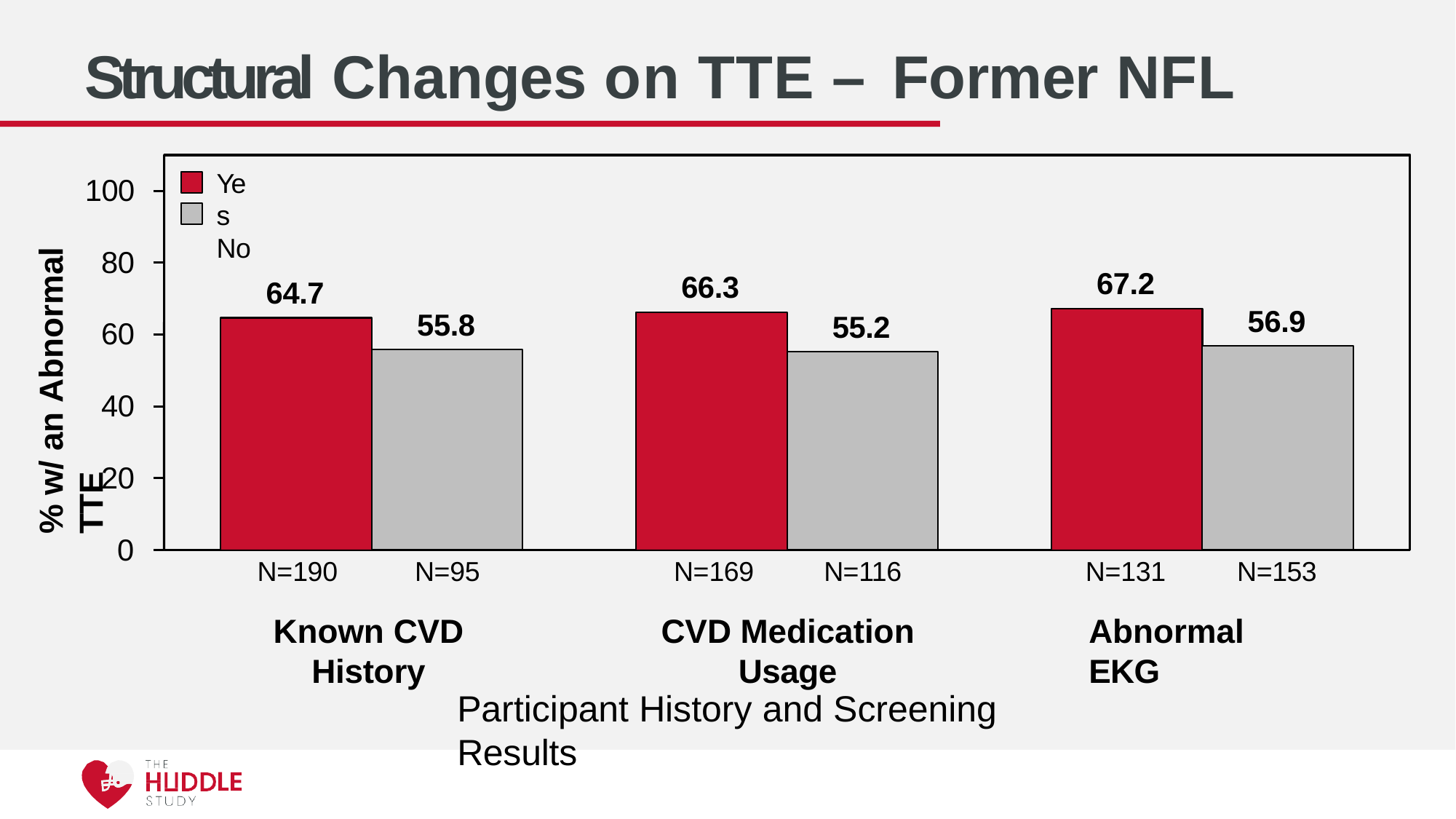

# Structural Changes on TTE – Former NFL
Yes No
100
80
60
40
20
0

% w/ an Abnormal TTE
67.2
66.3
64.7
56.9
55.8
55.2
N=190	N=95
Known CVD History
N=169	N=116
CVD Medication Usage
N=131	N=153
Abnormal EKG
Participant History and Screening Results